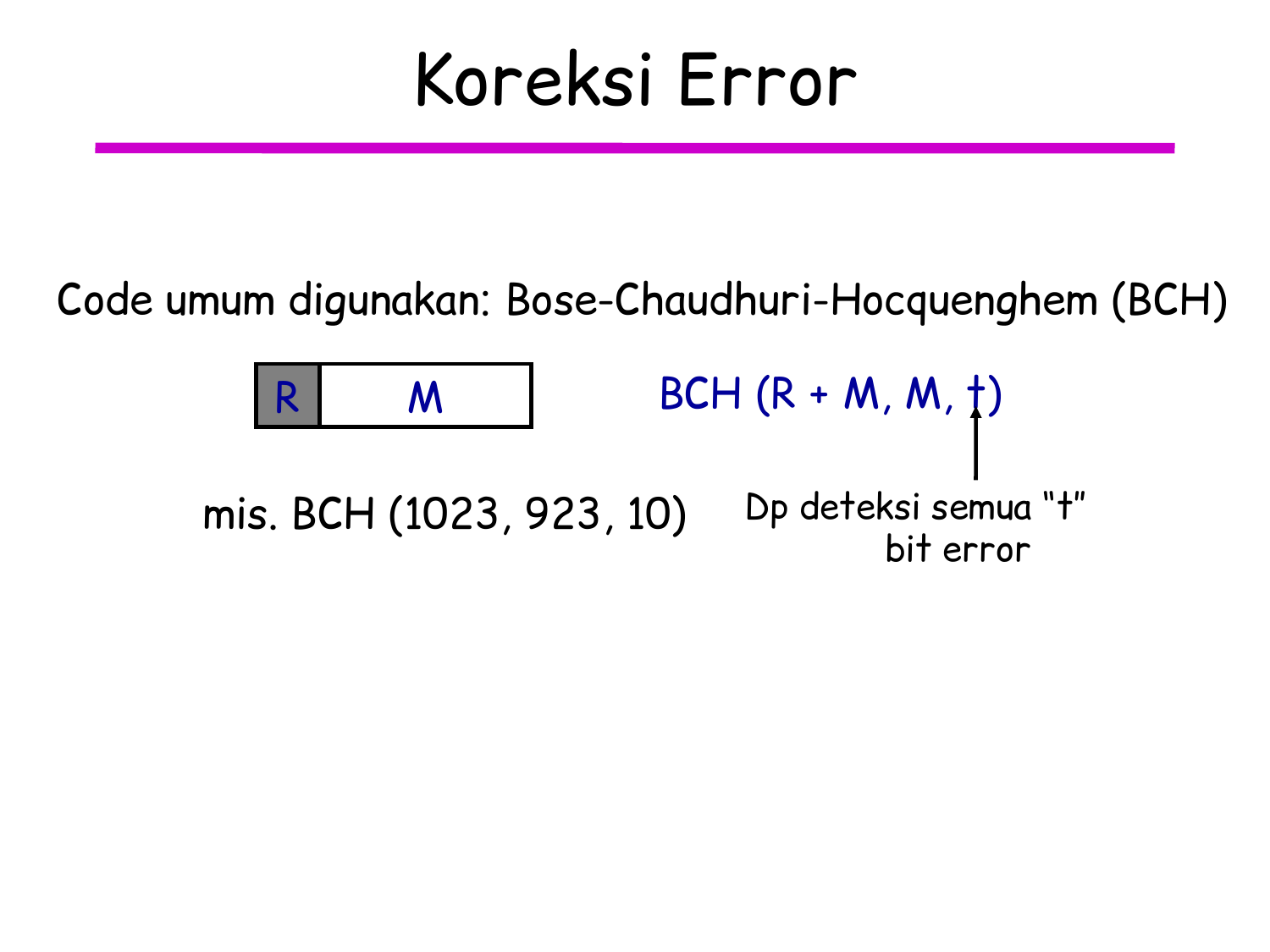

# Koreksi Error
Code umum digunakan: Bose-Chaudhuri-Hocquenghem (BCH)
BCH (R + M, M, t)
R
M

Dp deteksi semua “t”
        bit error
mis. BCH (1023, 923, 10)